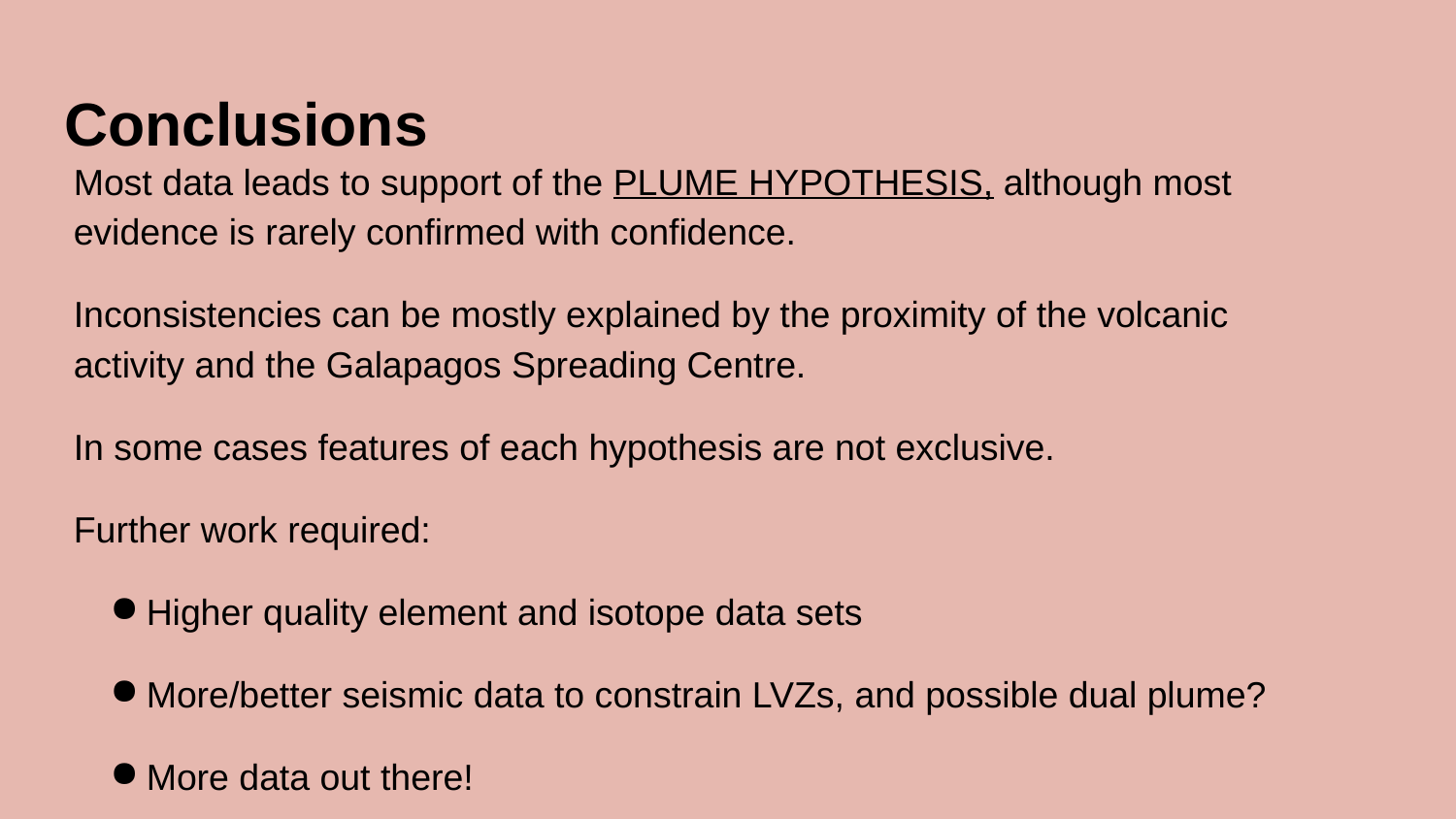

# Conclusions
Most data leads to support of the PLUME HYPOTHESIS, although most evidence is rarely confirmed with confidence.
Inconsistencies can be mostly explained by the proximity of the volcanic activity and the Galapagos Spreading Centre.
In some cases features of each hypothesis are not exclusive.
Further work required:
Higher quality element and isotope data sets
More/better seismic data to constrain LVZs, and possible dual plume?
More data out there!
Impact hypothesis?